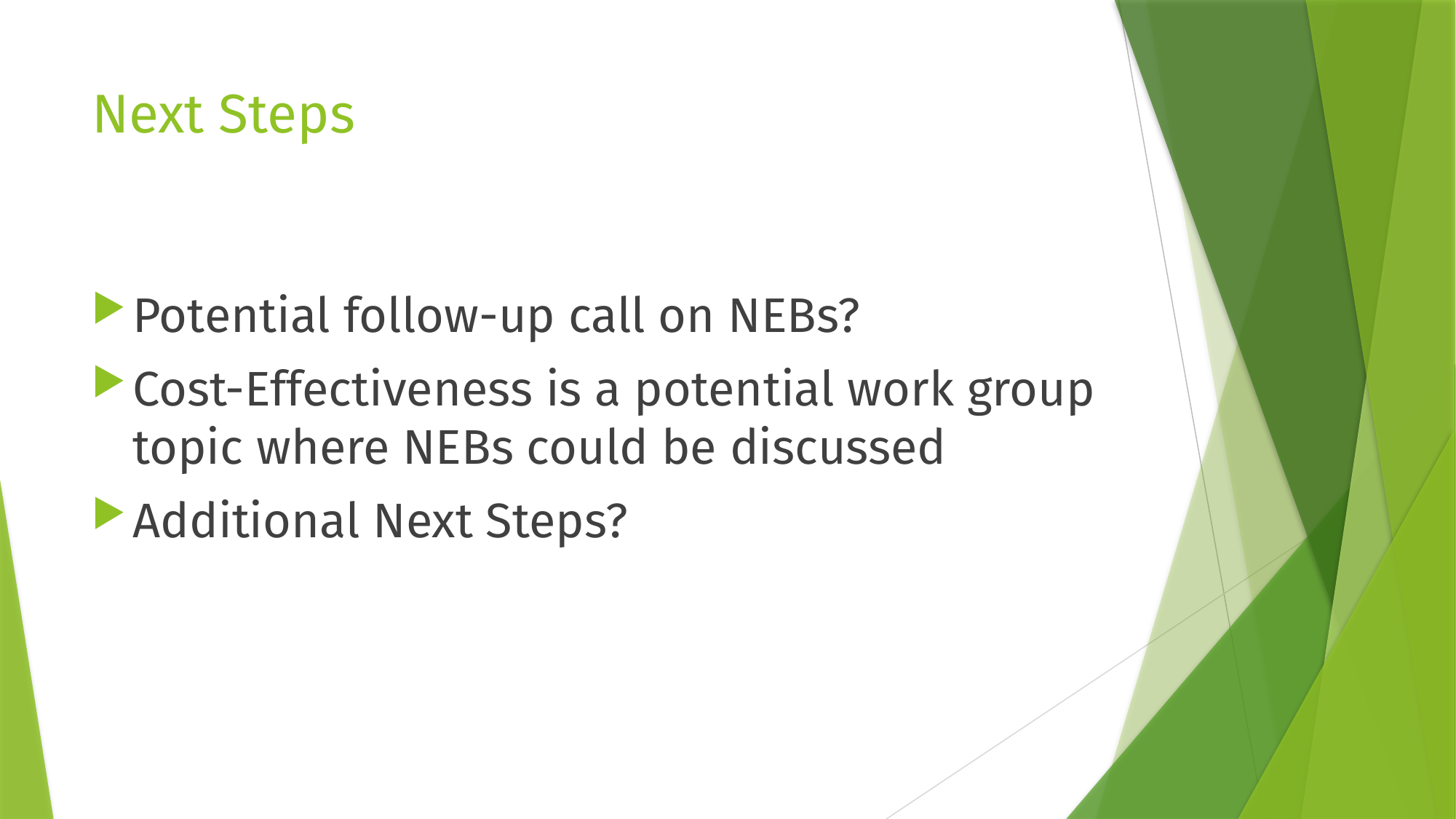

# Next Steps

Potential follow-up call on NEBs?
Cost-Effectiveness is a potential work group topic where NEBs could be discussed
Additional Next Steps?